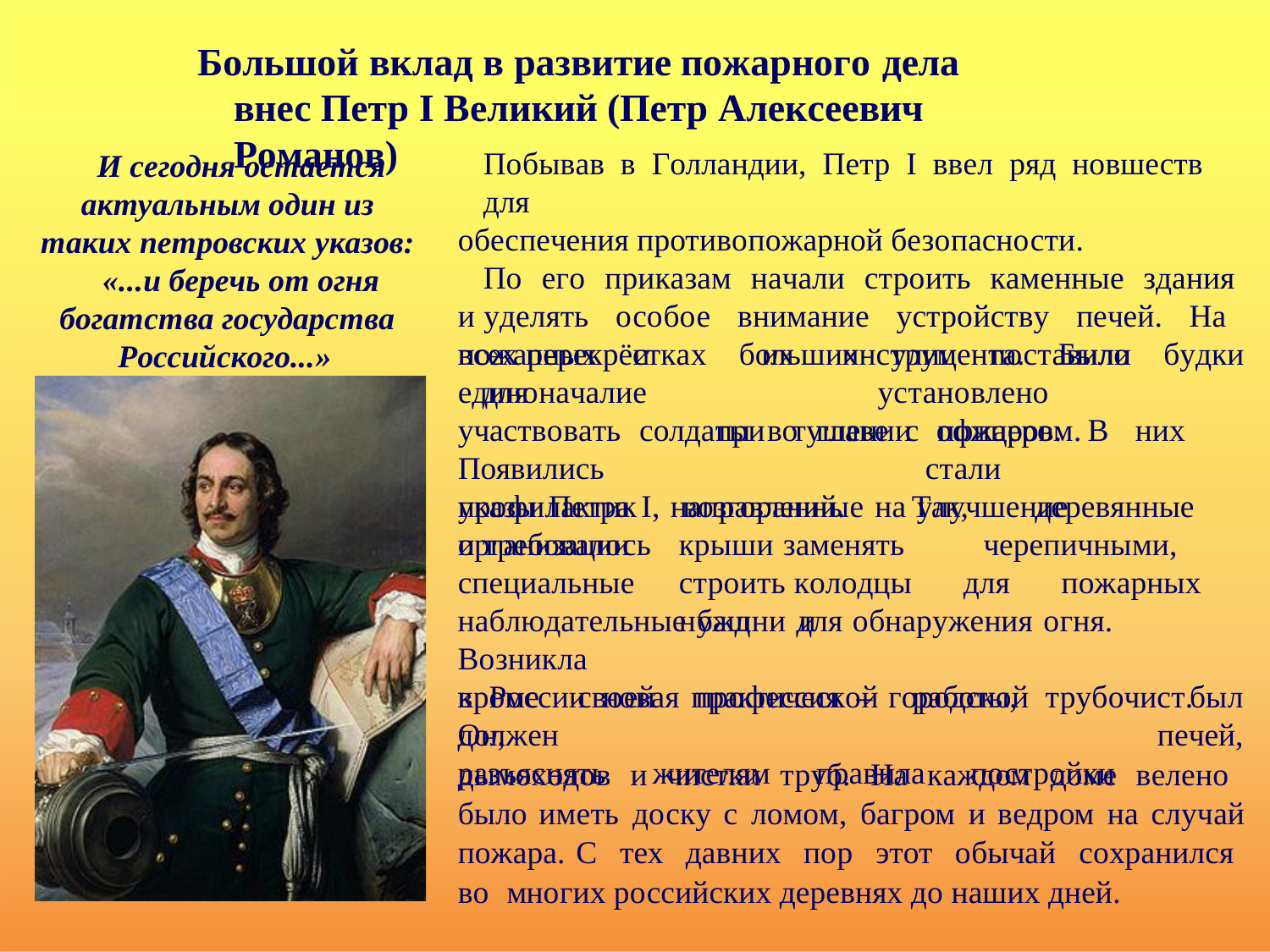

Большой вклад в развитие пожарного дела внес Петр I Великий (Петр Алексеевич Романов)
Побывав  в  Голландии,  Петр  I  ввел  ряд  новшеств  для
обеспечения противопожарной безопасности.
По  его  приказам  начали  строить  каменные  здания  и уделять   особое   внимание   устройству   печей.   На   всех перекрёстках    больших    улиц    поставили    будки    для
И сегодня остается
актуальным один из таких петровских указов:
«...и беречь от огня
богатства государства
Российского...»
пожарных	и
единоначалие
их	инструмента.	Было	установлено
при	тушении	пожаров.	В	них	стали

участвовать	солдаты	во	главе	с  офицером.  Появились
указы Петра I, направленные на улучшение организации
профилактики требовалось специальные
возгораний.    Так,    деревянные    крыши заменять        черепичными,        строить колодцы      для      пожарных      нужд      и
наблюдательные башни для обнаружения огня. Возникла
в  России  новая  профессия  –  городской  трубочист.  Он,
кроме	своей	практической	работы,	должен
разъяснять	жителям	правила	постройки
был
печей,
дымоходов и чистки труб. На каждом доме велено  было иметь доску с ломом, багром и ведром на случай пожара. С  тех  давних  пор  этот  обычай  сохранился  во  многих российских деревнях до наших дней.